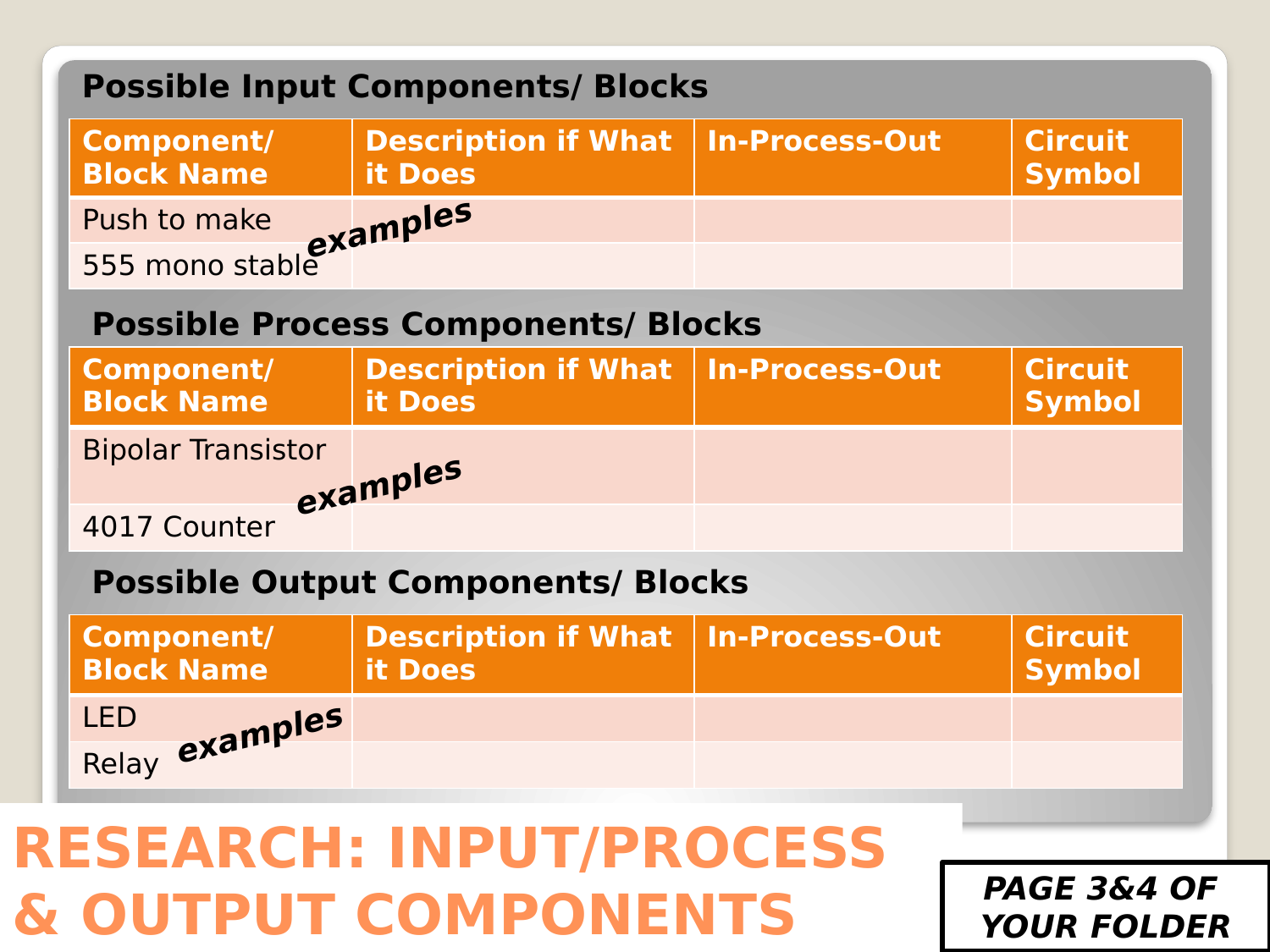

Possible Input Components/ Blocks
| Component/ Block Name | Description if What it Does | In-Process-Out | Circuit Symbol |
| --- | --- | --- | --- |
| Push to make |  |  |  |
| 555 mono stable |  |  |  |
examples
Possible Process Components/ Blocks
| Component/ Block Name | Description if What it Does | In-Process-Out | Circuit Symbol |
| --- | --- | --- | --- |
| Bipolar Transistor |  |  |  |
| 4017 Counter |  |  |  |
examples
Possible Output Components/ Blocks
| Component/ Block Name | Description if What it Does | In-Process-Out | Circuit Symbol |
| --- | --- | --- | --- |
| LED |  |  |  |
| Relay |  |  |  |
examples
# RESEARCH: INPUT/PROCESS & OUTPUT COMPONENTS
PAGE 3&4 OF
YOUR FOLDER